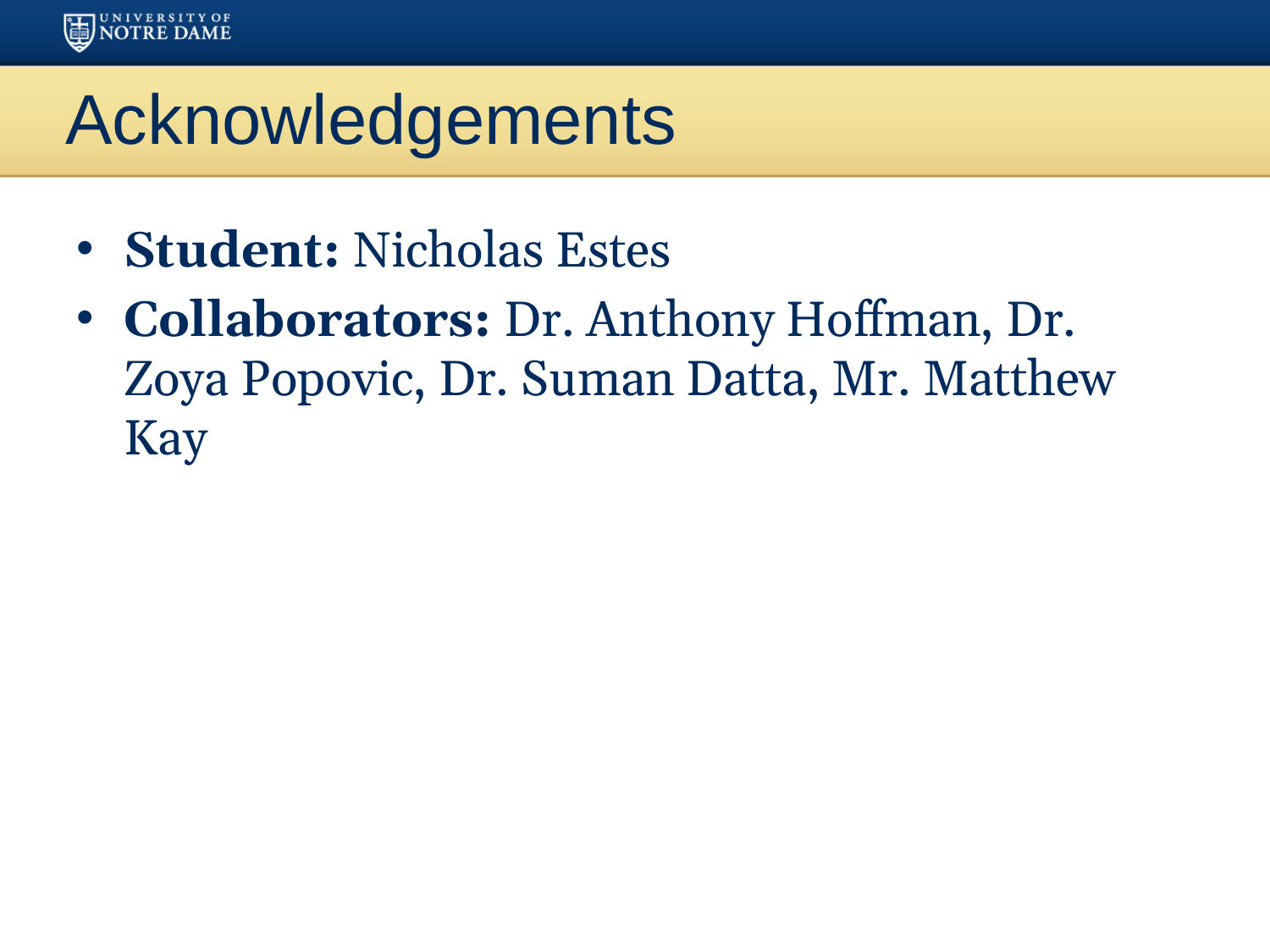

# Acknowledgements
Student: Nicholas Estes
Collaborators: Dr. Anthony Hoffman, Dr. Zoya Popovic, Dr. Suman Datta, Mr. Matthew Kay